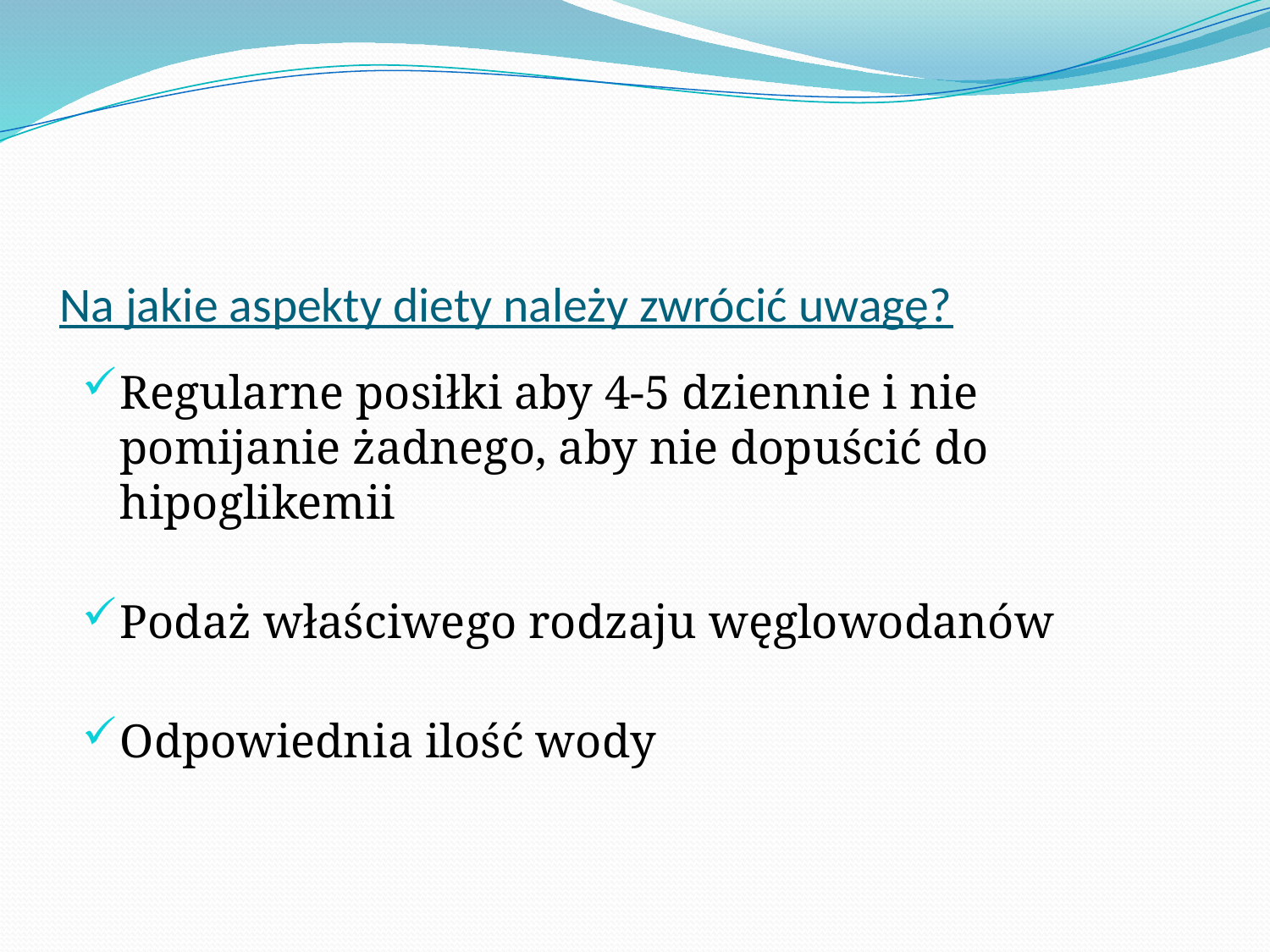

# Na jakie aspekty diety należy zwrócić uwagę?
Regularne posiłki aby 4-5 dziennie i nie pomijanie żadnego, aby nie dopuścić do hipoglikemii
Podaż właściwego rodzaju węglowodanów
Odpowiednia ilość wody